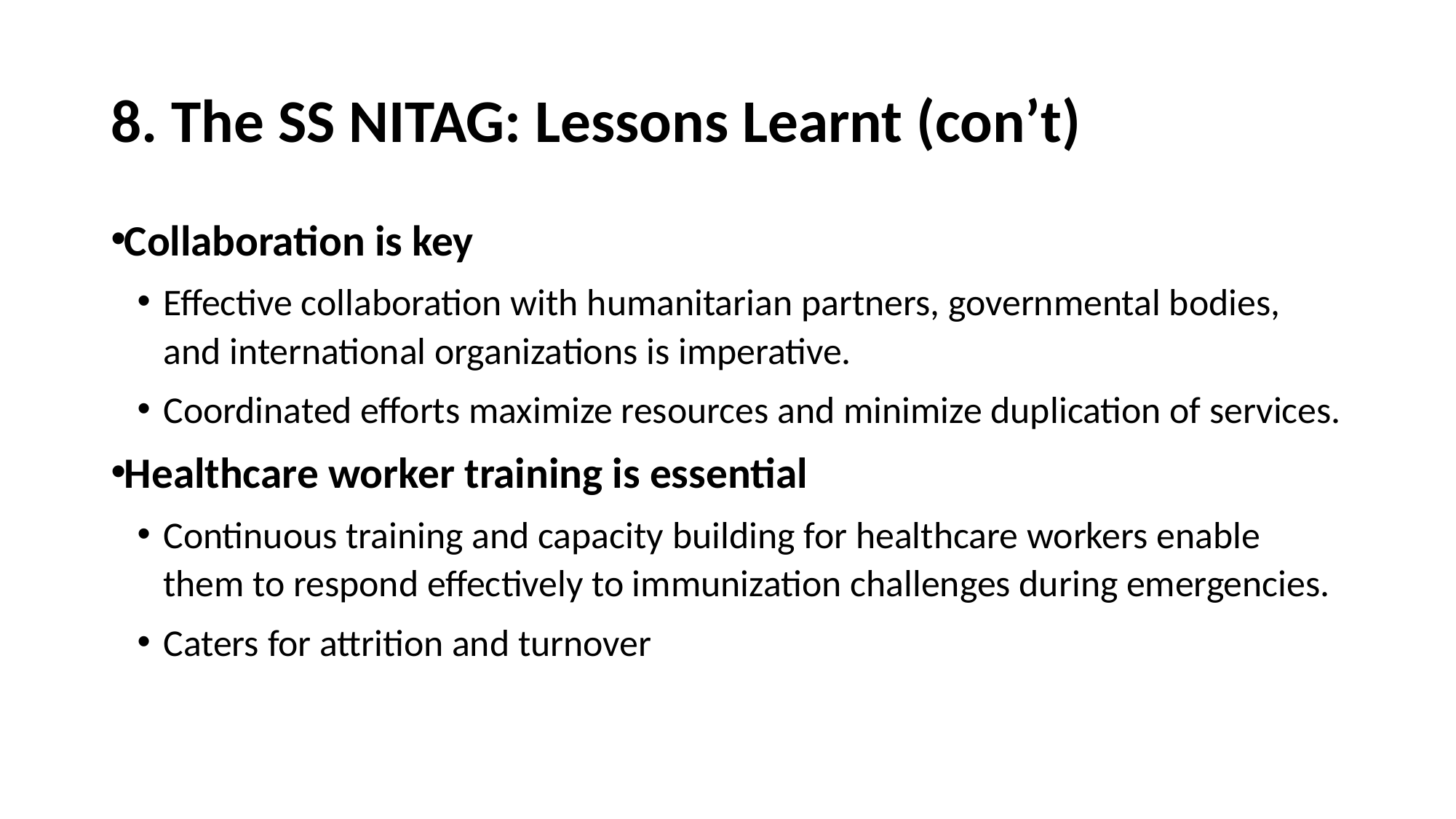

# 8. The SS NITAG: Lessons Learnt (con’t)
Collaboration is key
Effective collaboration with humanitarian partners, governmental bodies, and international organizations is imperative.
Coordinated efforts maximize resources and minimize duplication of services.
Healthcare worker training is essential
Continuous training and capacity building for healthcare workers enable them to respond effectively to immunization challenges during emergencies.
Caters for attrition and turnover